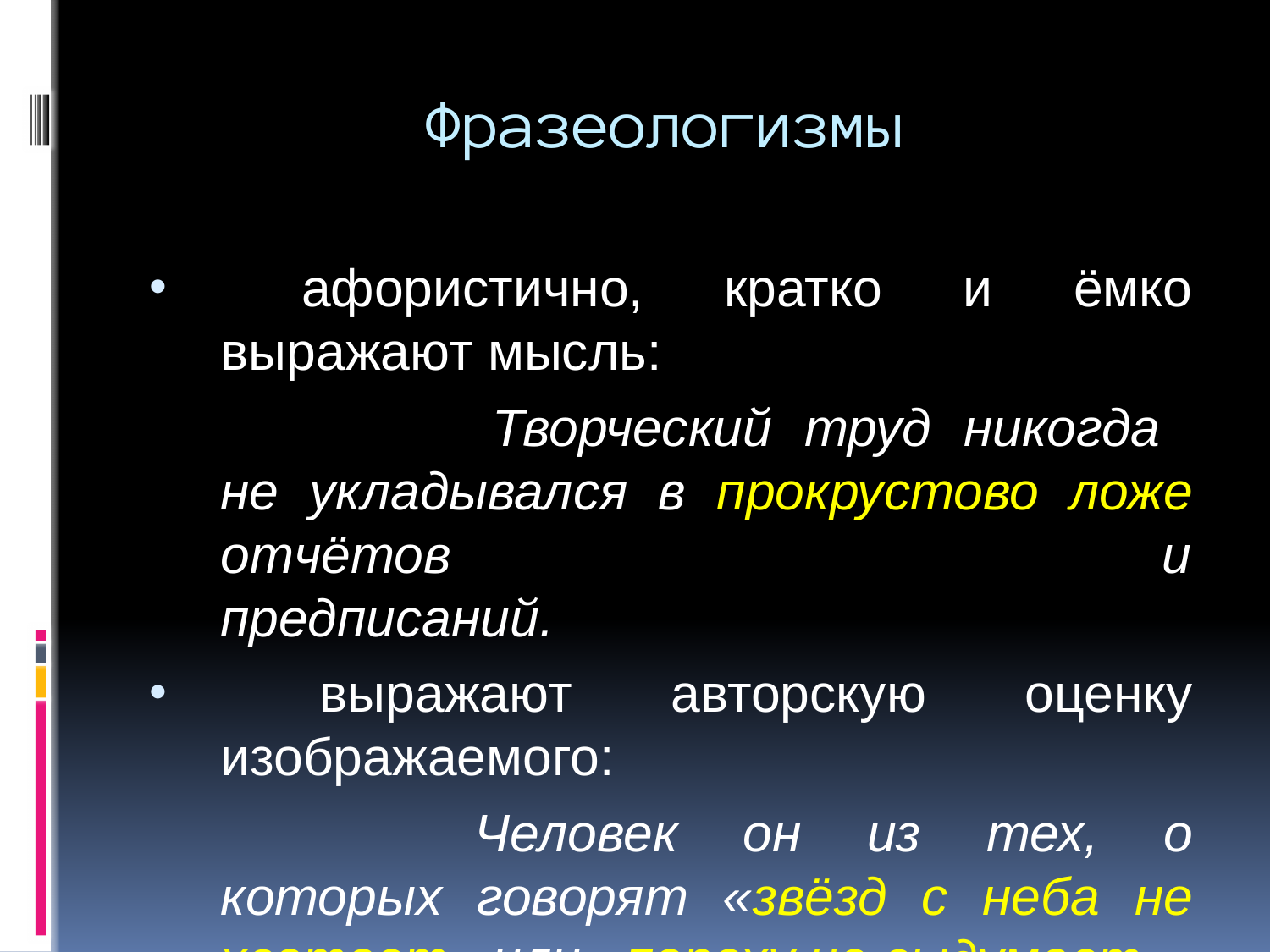

# Фразеологизмы
 афористично, кратко и ёмко выражают мысль:
 			Творческий труд никогда  не укладывался в прокрустово ложе отчётов                                и предписаний.
 выражают авторскую оценку изображаемого:
			Человек он из тех, о которых говорят «звёзд с неба не хватает» или «пороху не выдумает».